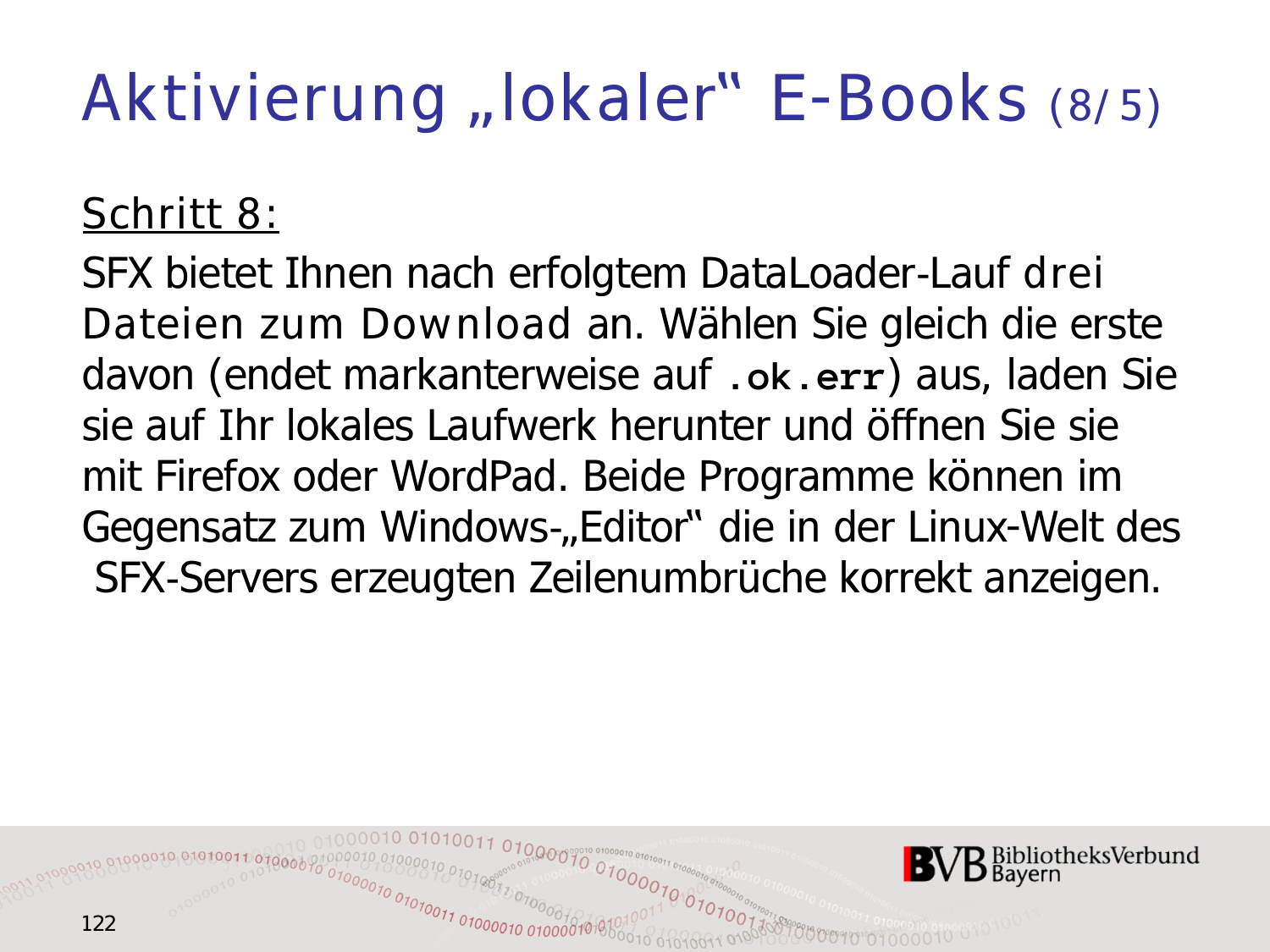

# Aktivierung „lokaler“ E-Books (8/5)
Schritt 8:
SFX bietet Ihnen nach erfolgtem DataLoader‐Lauf drei Dateien zum Download an. Wählen Sie gleich die erste davon (endet markanterweise auf .ok.err) aus, laden Sie sie auf Ihr lokales Laufwerk herunter und öffnen Sie sie mit Firefox oder WordPad. Beide Programme können im Gegensatz zum Windows‐„Editor“ die in der Linux-Welt des  SFX‐Servers erzeugten Zeilenumbrüche korrekt anzeigen.

122